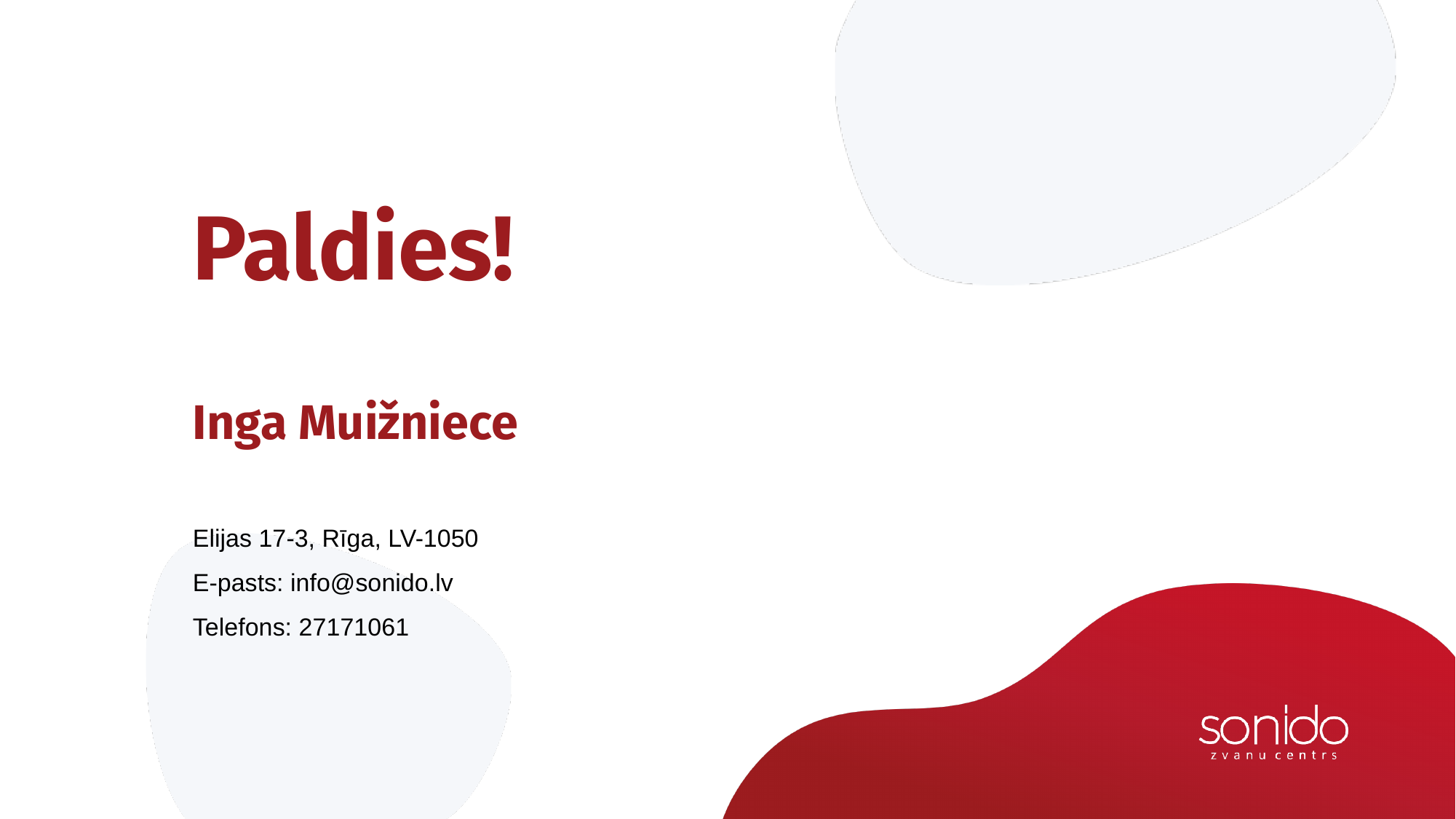

# Paldies! Inga Muižniece
Elijas 17-3, Rīga, LV-1050
E-pasts: info@sonido.lv
Telefons: 27171061